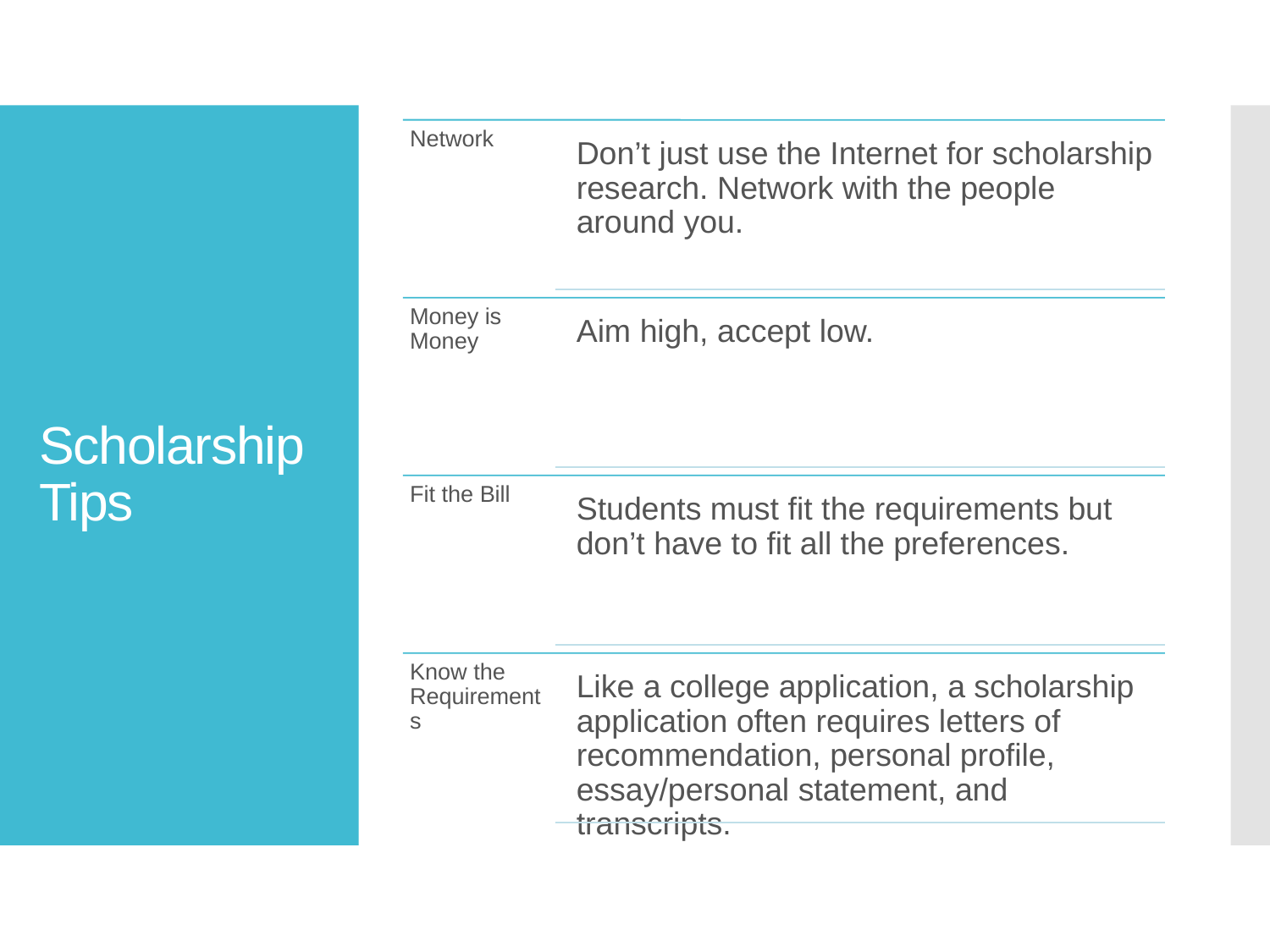

Network
Don’t just use the Internet for scholarship research. Network with the people around you.
Money is Money
Aim high, accept low.
Fit the Bill
Students must fit the requirements but don’t have to fit all the preferences.
Know the Requirements
Like a college application, a scholarship application often requires letters of recommendation, personal profile, essay/personal statement, and transcripts.
# Scholarship Tips